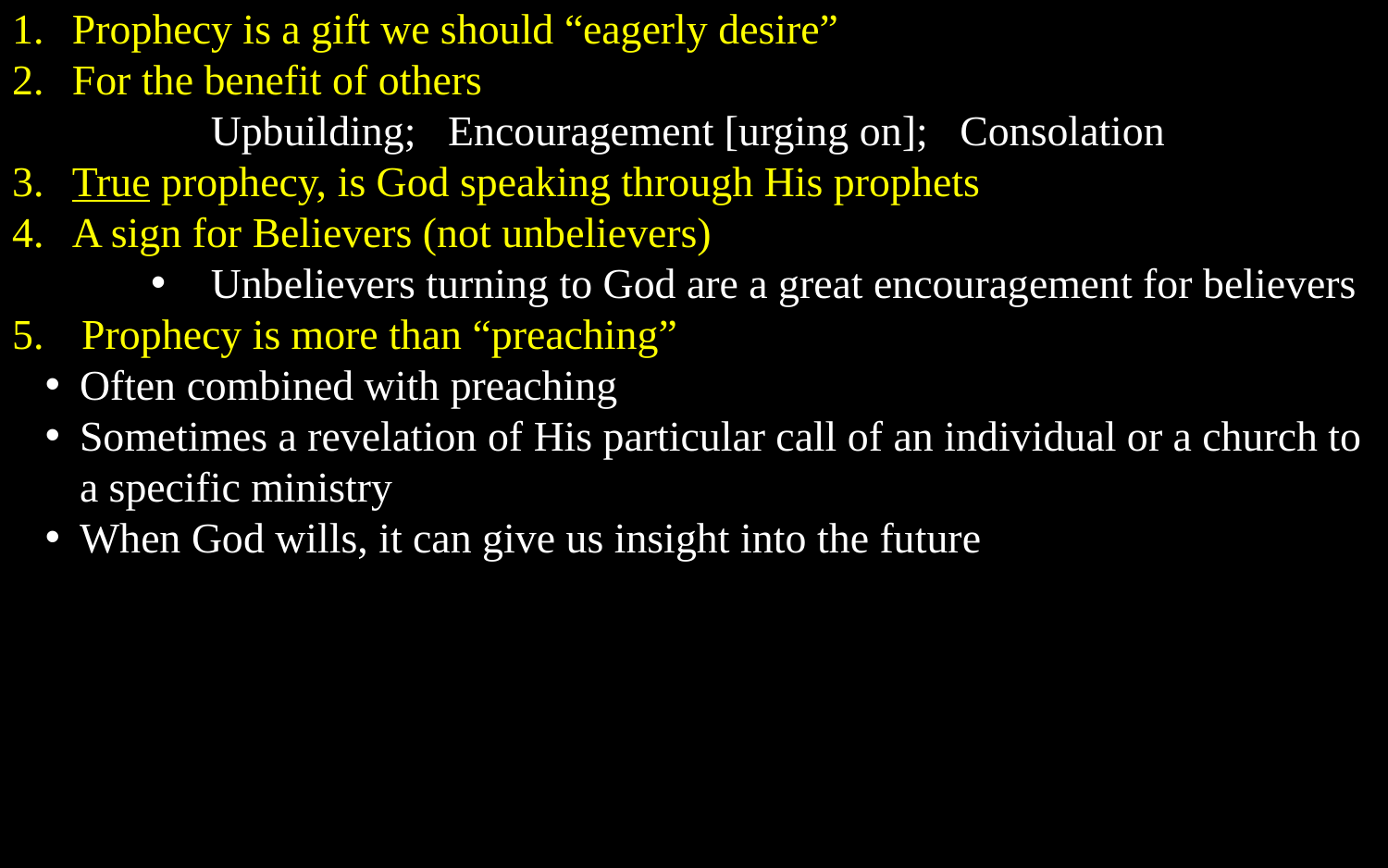

Prophecy is a gift we should “eagerly desire”
For the benefit of others
  	Upbuilding;   Encouragement [urging on];   Consolation
True prophecy, is God speaking through His prophets
A sign for Believers (not unbelievers)
Unbelievers turning to God are a great encouragement for believers
Prophecy is more than “preaching”
Often combined with preaching
Sometimes a revelation of His particular call of an individual or a church to a specific ministry
When God wills, it can give us insight into the future